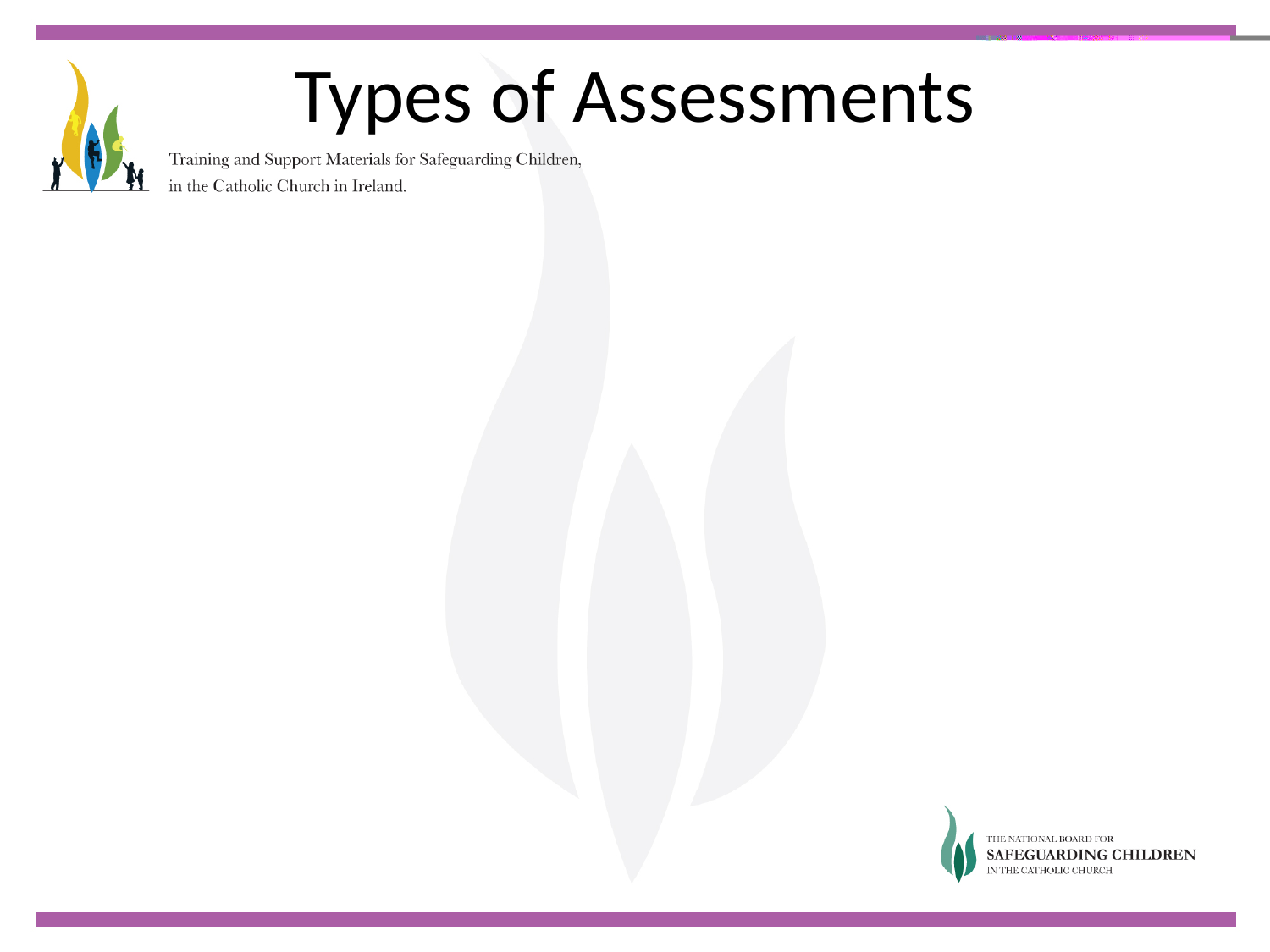

# Types of Assessments

Initial screening

Initial Assessment

Credibility Assessments

Risk Assessments

Psychological Assessments